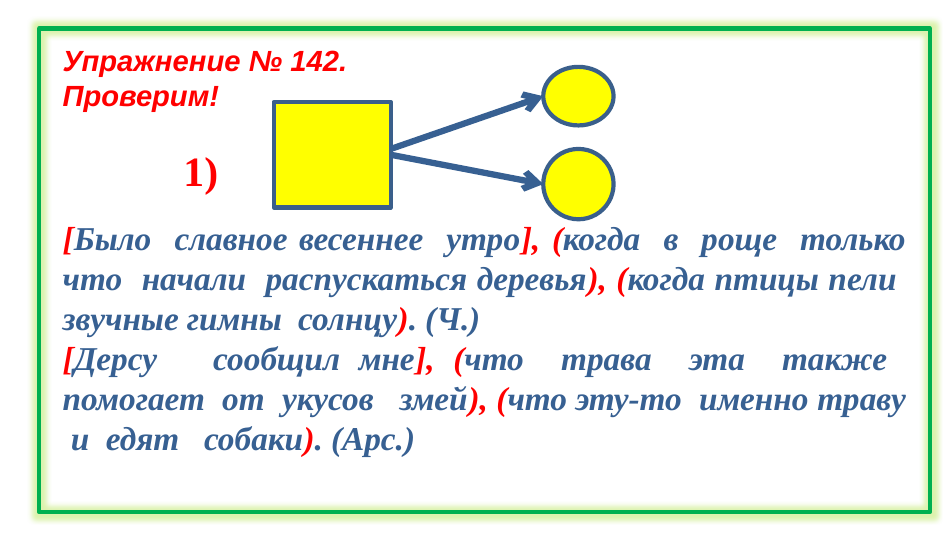

#

Упражнение № 142.
Проверим!

[Было  славное весеннее  утро], (когда  в  роще  только что  начали  распускаться деревья), (когда птицы пели  звучные гимны  солнцу). (Ч.)
[Дерсу   сообщил мне], (что  трава  эта  также  помогает  от  укусов   змей), (что эту-то  именно траву  и  едят   собаки). (Арс.)

1)